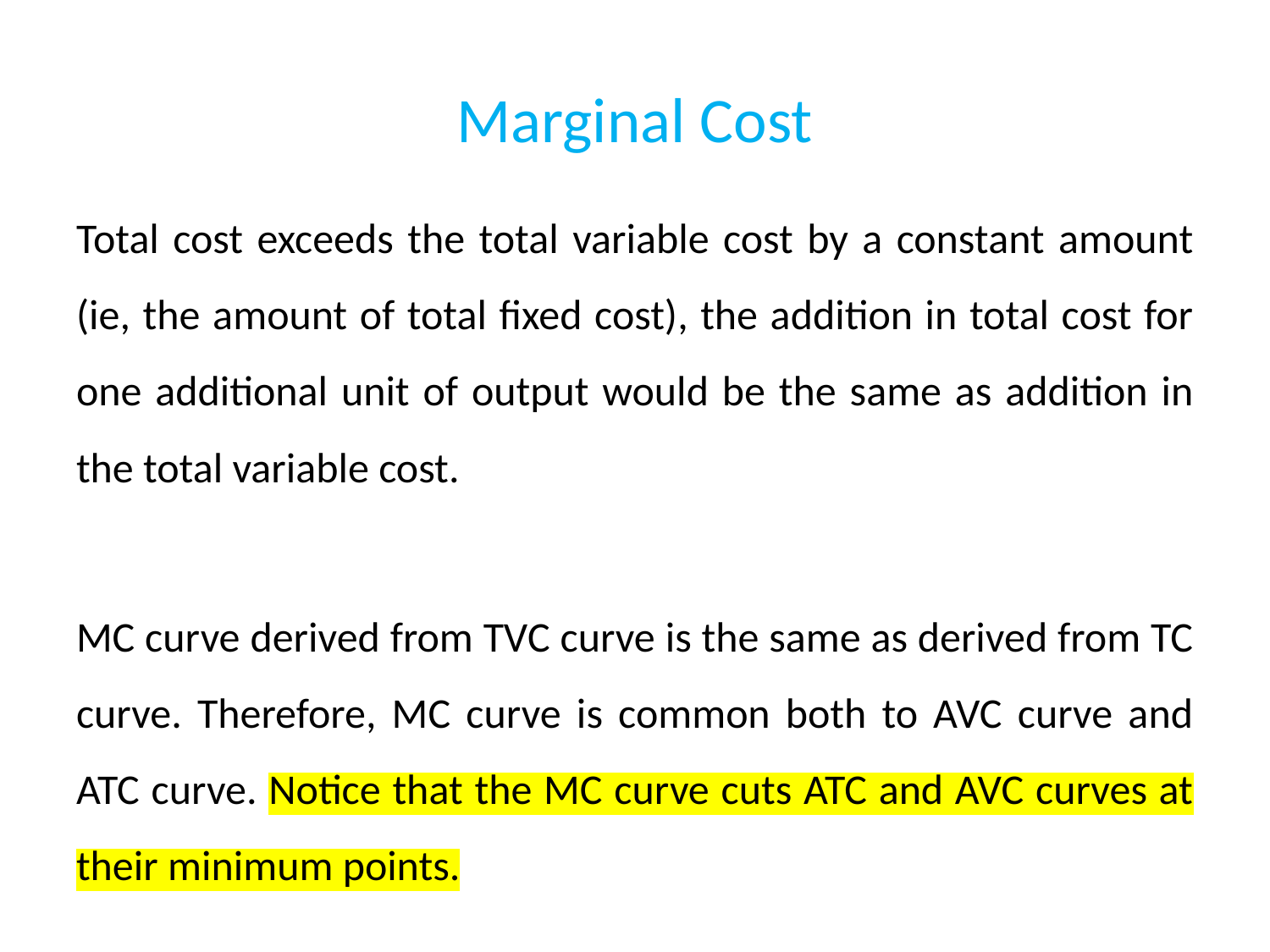

# Marginal Cost
Total cost exceeds the total variable cost by a constant amount (ie, the amount of total fixed cost), the addition in total cost for one additional unit of output would be the same as addition in the total variable cost.

MC curve derived from TVC curve is the same as derived from TC curve. Therefore, MC curve is common both to AVC curve and ATC curve. Notice that the MC curve cuts ATC and AVC curves at their minimum points.